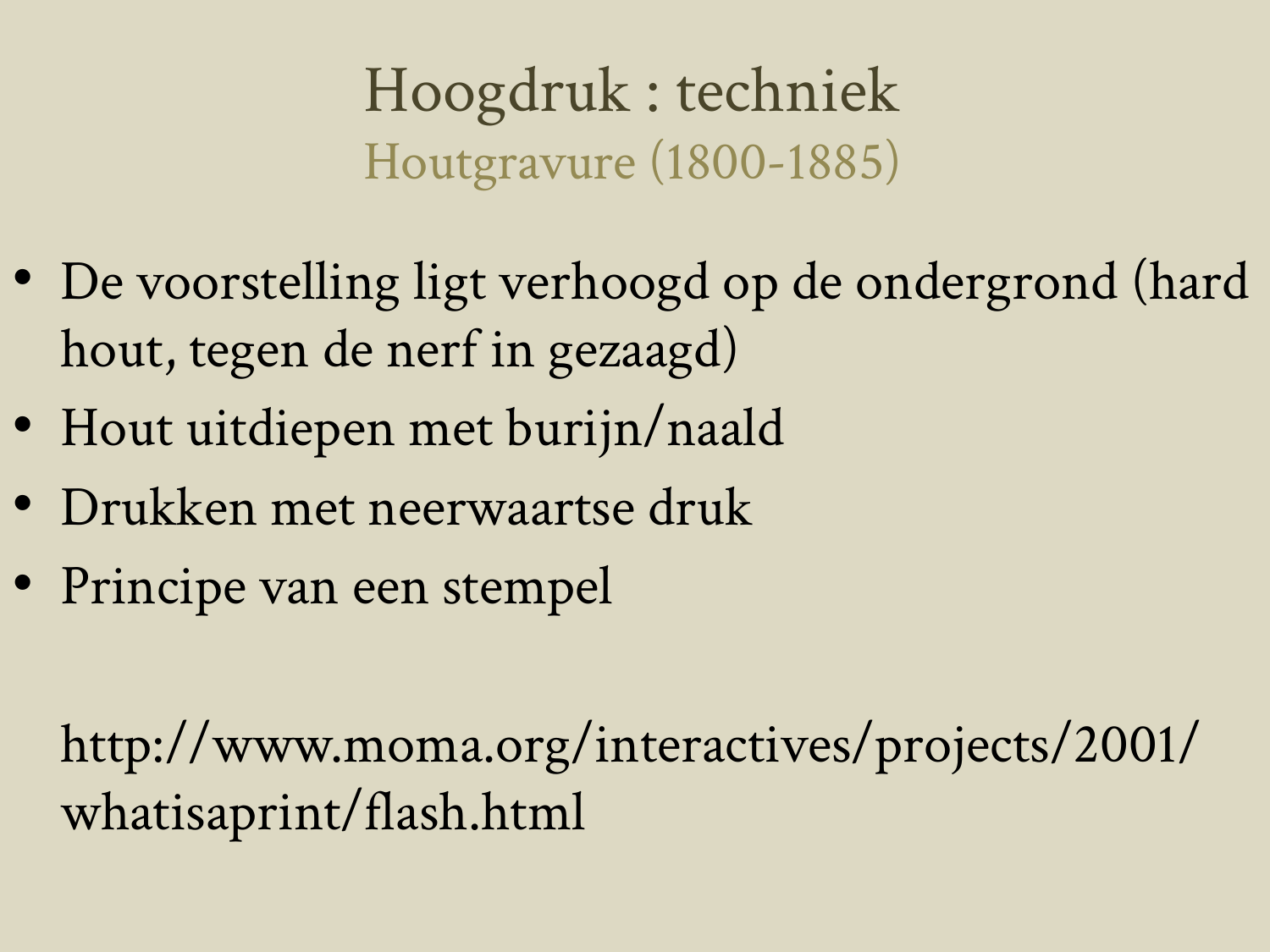

# Hoogdruk : techniek Houtgravure (1800-1885)
De voorstelling ligt verhoogd op de ondergrond (hard hout, tegen de nerf in gezaagd)
Hout uitdiepen met burijn/naald
Drukken met neerwaartse druk
Principe van een stempel

	http://www.moma.org/interactives/projects/2001/whatisaprint/flash.html